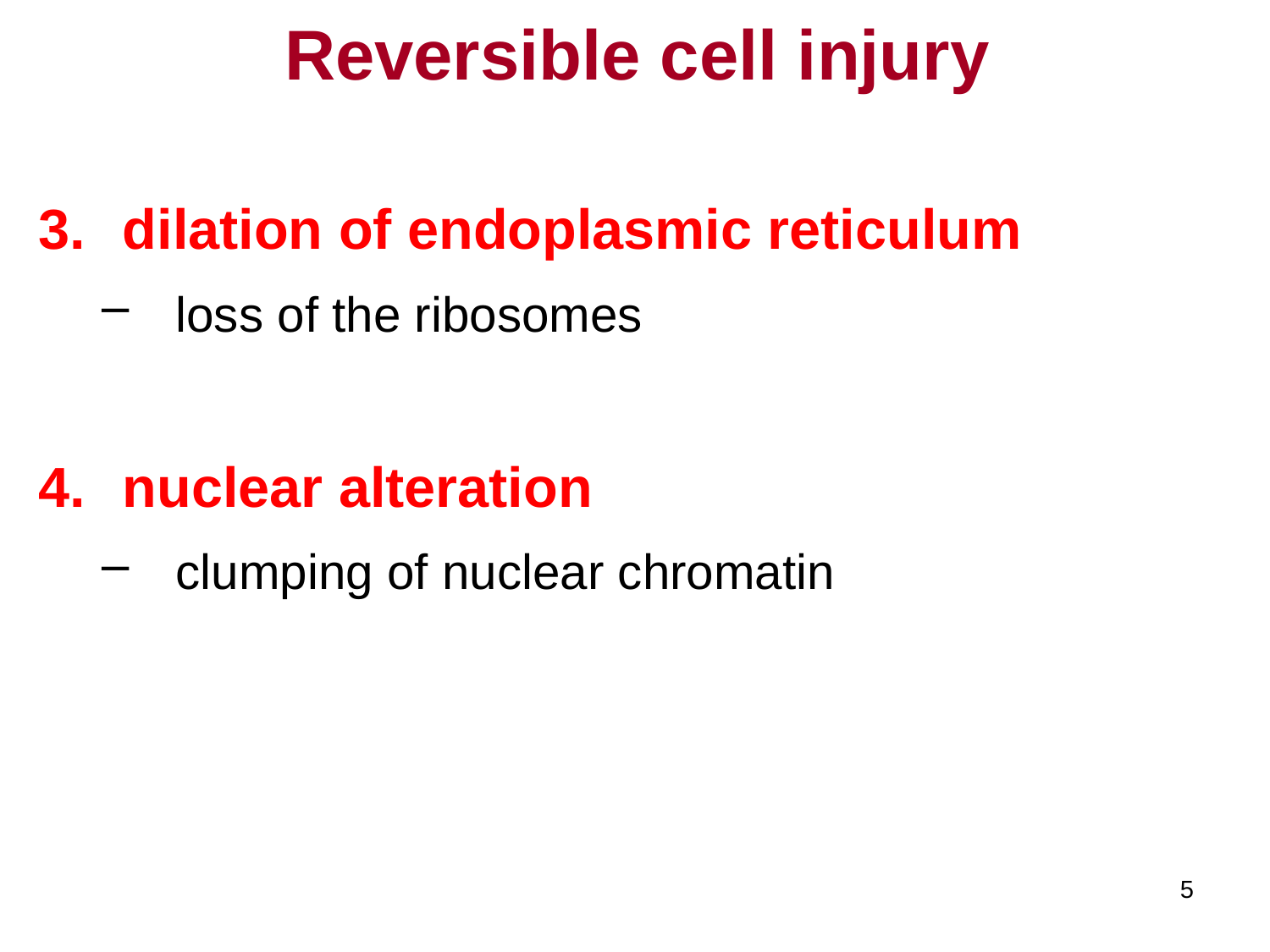

# Reversible cell injury
dilation of endoplasmic reticulum
loss of the ribosomes

nuclear alteration
clumping of nuclear chromatin
5